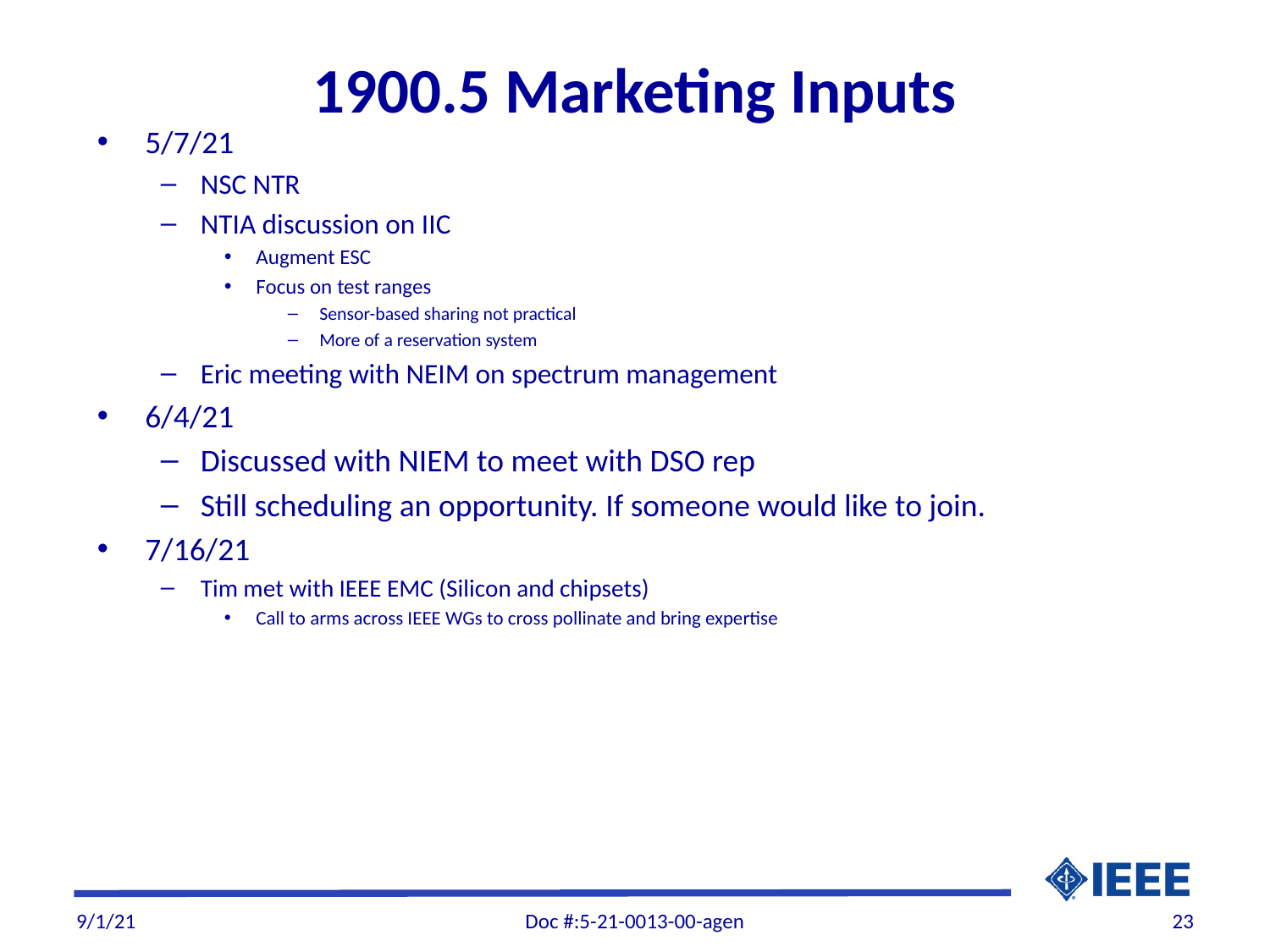

# 1900.5 Marketing Inputs
5/7/21
NSC NTR
NTIA discussion on IIC
Augment ESC
Focus on test ranges
Sensor-based sharing not practical
More of a reservation system
Eric meeting with NEIM on spectrum management
6/4/21
Discussed with NIEM to meet with DSO rep
Still scheduling an opportunity. If someone would like to join.
7/16/21
Tim met with IEEE EMC (Silicon and chipsets)
Call to arms across IEEE WGs to cross pollinate and bring expertise

9/1/21
Doc #:5-21-0013-00-agen
23